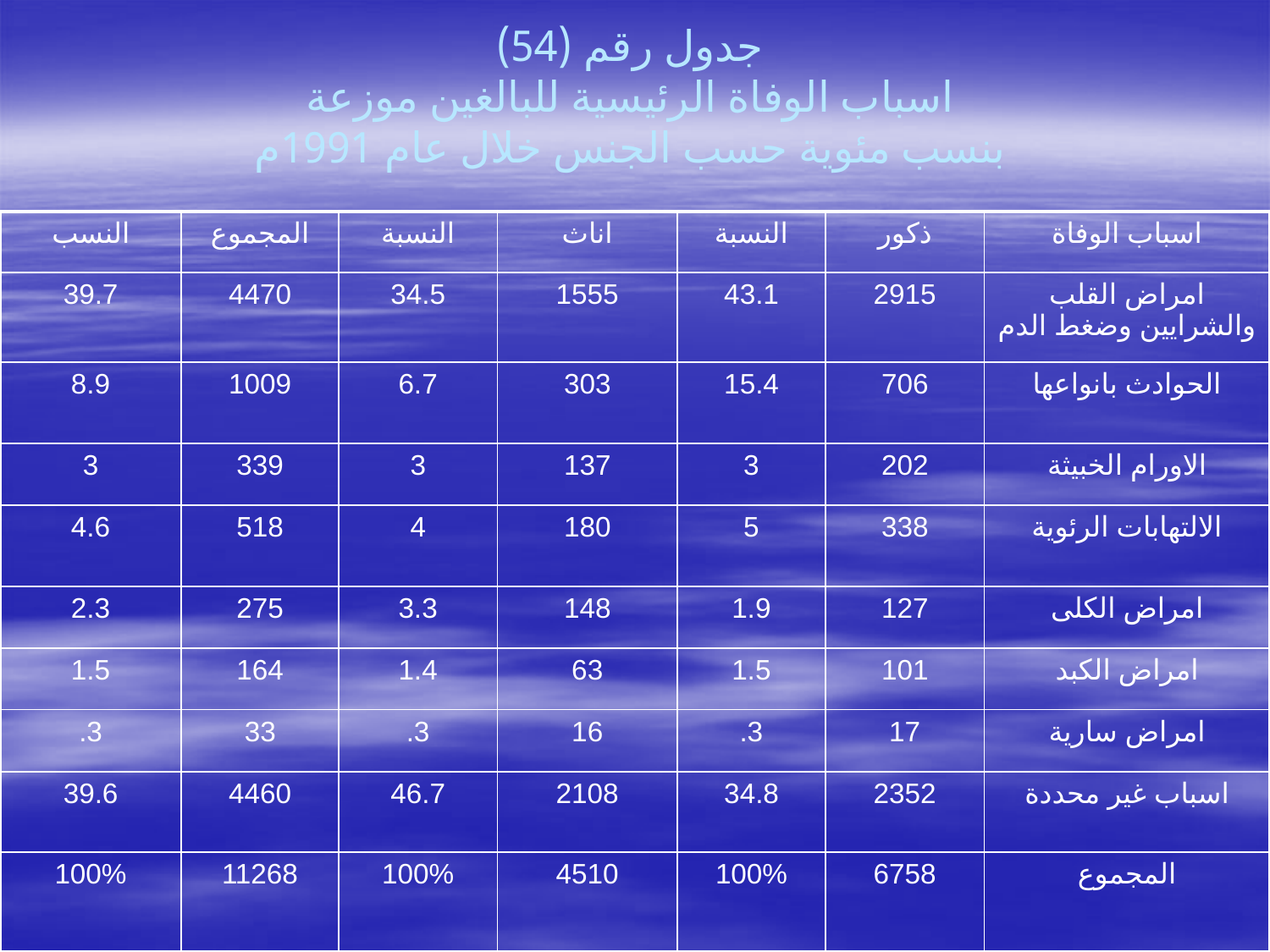

# جدول رقم (54) اسباب الوفاة الرئيسية للبالغين موزعة بنسب مئوية حسب الجنس خلال عام 1991م
| النسب | المجموع | النسبة | اناث | النسبة | ذكور | اسباب الوفاة |
| --- | --- | --- | --- | --- | --- | --- |
| 39.7 | 4470 | 34.5 | 1555 | 43.1 | 2915 | امراض القلب والشرايين وضغط الدم |
| 8.9 | 1009 | 6.7 | 303 | 15.4 | 706 | الحوادث بانواعها |
| 3 | 339 | 3 | 137 | 3 | 202 | الاورام الخبيثة |
| 4.6 | 518 | 4 | 180 | 5 | 338 | الالتهابات الرئوية |
| 2.3 | 275 | 3.3 | 148 | 1.9 | 127 | امراض الكلى |
| 1.5 | 164 | 1.4 | 63 | 1.5 | 101 | امراض الكبد |
| .3 | 33 | .3 | 16 | .3 | 17 | امراض سارية |
| 39.6 | 4460 | 46.7 | 2108 | 34.8 | 2352 | اسباب غير محددة |
| 100% | 11268 | 100% | 4510 | 100% | 6758 | المجموع |